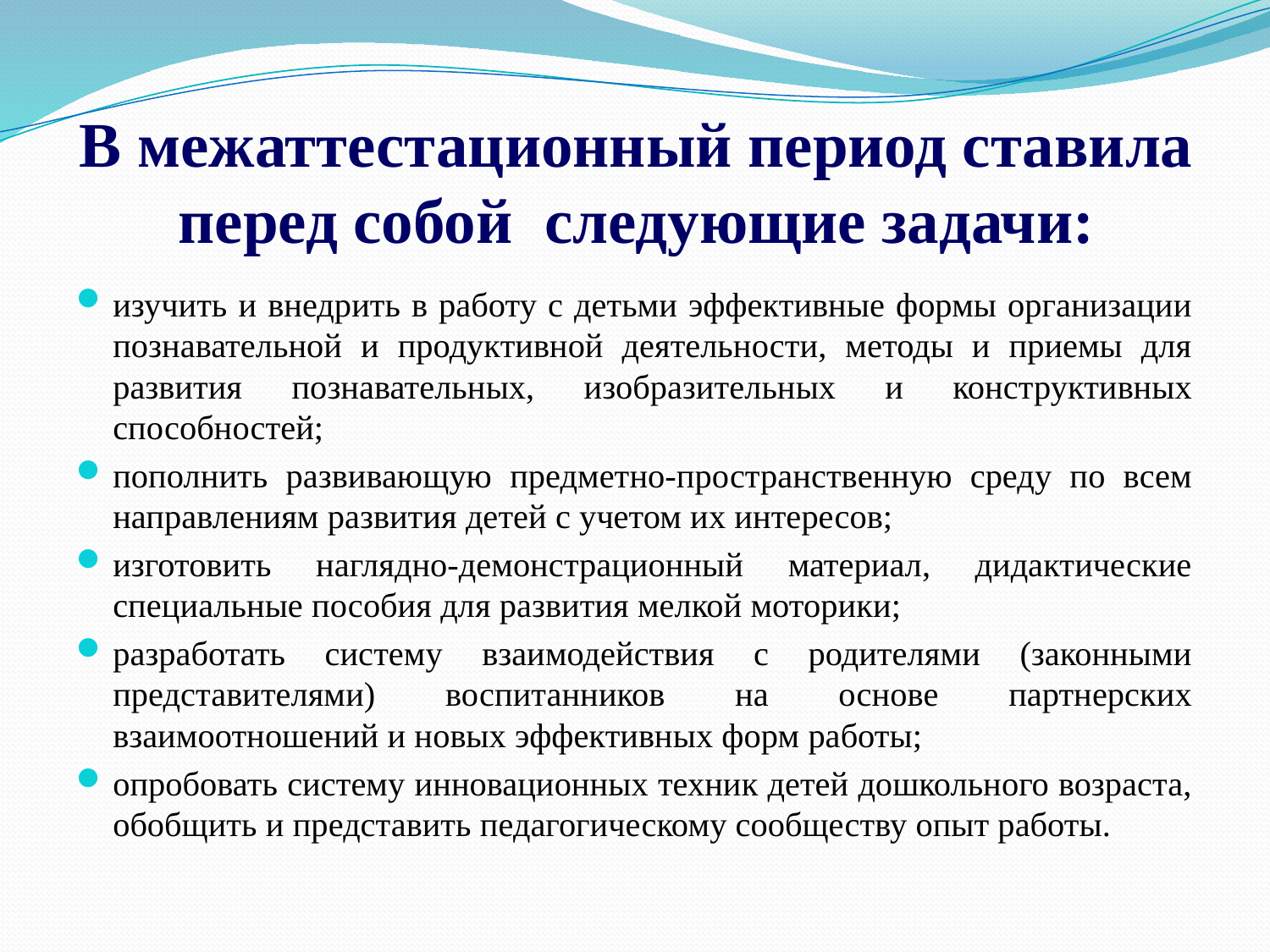

# В межаттестационный период ставила перед собой  следующие задачи:
изучить и внедрить в работу с детьми эффективные формы организации познавательной и продуктивной деятельности, методы и приемы для развития познавательных, изобразительных и конструктивных способностей;
пополнить развивающую предметно-пространственную среду по всем направлениям развития детей с учетом их интересов;
изготовить наглядно-демонстрационный материал, дидактические специальные пособия для развития мелкой моторики;
разработать систему взаимодействия с родителями (законными представителями) воспитанников на основе партнерских взаимоотношений и новых эффективных форм работы;
опробовать систему инновационных техник детей дошкольного возраста, обобщить и представить педагогическому сообществу опыт работы.